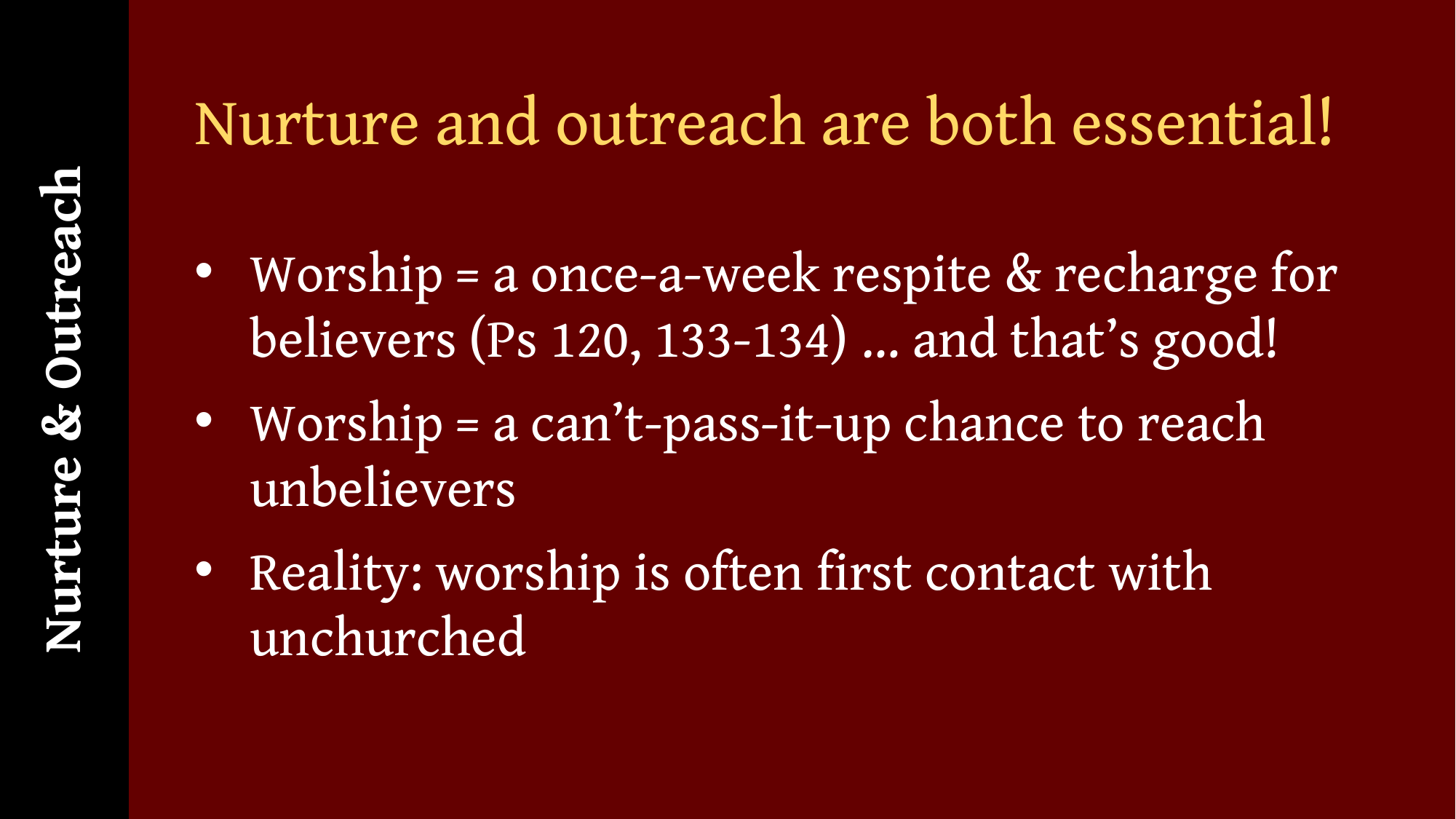

Nurture & Outreach
# Nurture and outreach are both essential!
Worship = a once-a-week respite & recharge for believers (Ps 120, 133-134) … and that’s good!
Worship = a can’t-pass-it-up chance to reach unbelievers
Reality: worship is often first contact with unchurched